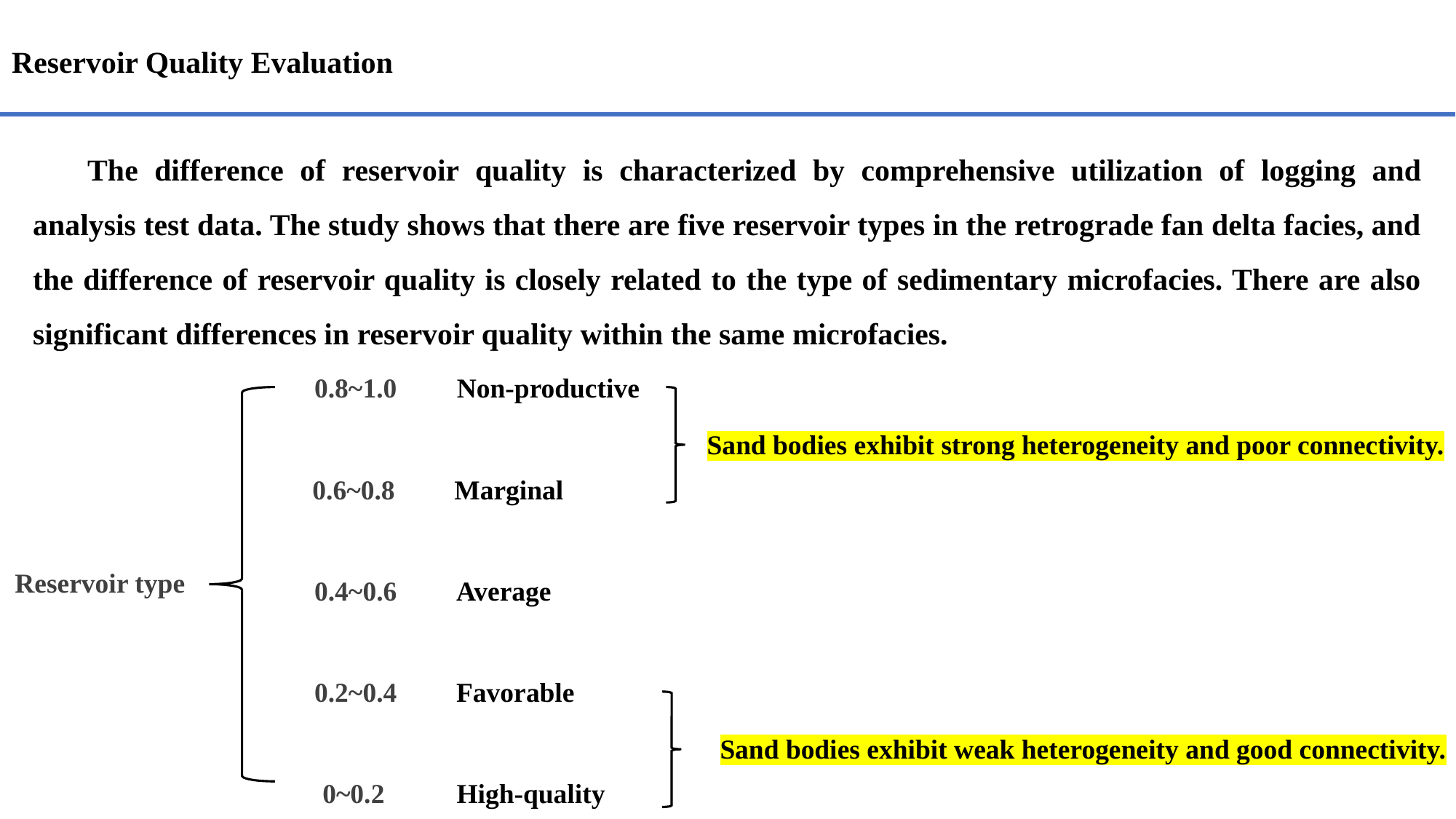

Reservoir Quality Evaluation
The difference of reservoir quality is characterized by comprehensive utilization of logging and analysis test data. The study shows that there are five reservoir types in the retrograde fan delta facies, and the difference of reservoir quality is closely related to the type of sedimentary microfacies. There are also significant differences in reservoir quality within the same microfacies.
0.8~1.0
Non-productive

Sand bodies exhibit strong heterogeneity and poor connectivity.
0.6~0.8
Marginal
Reservoir type
0.4~0.6
Average
0.2~0.4
Favorable

Sand bodies exhibit weak heterogeneity and good connectivity.
0~0.2
High-quality